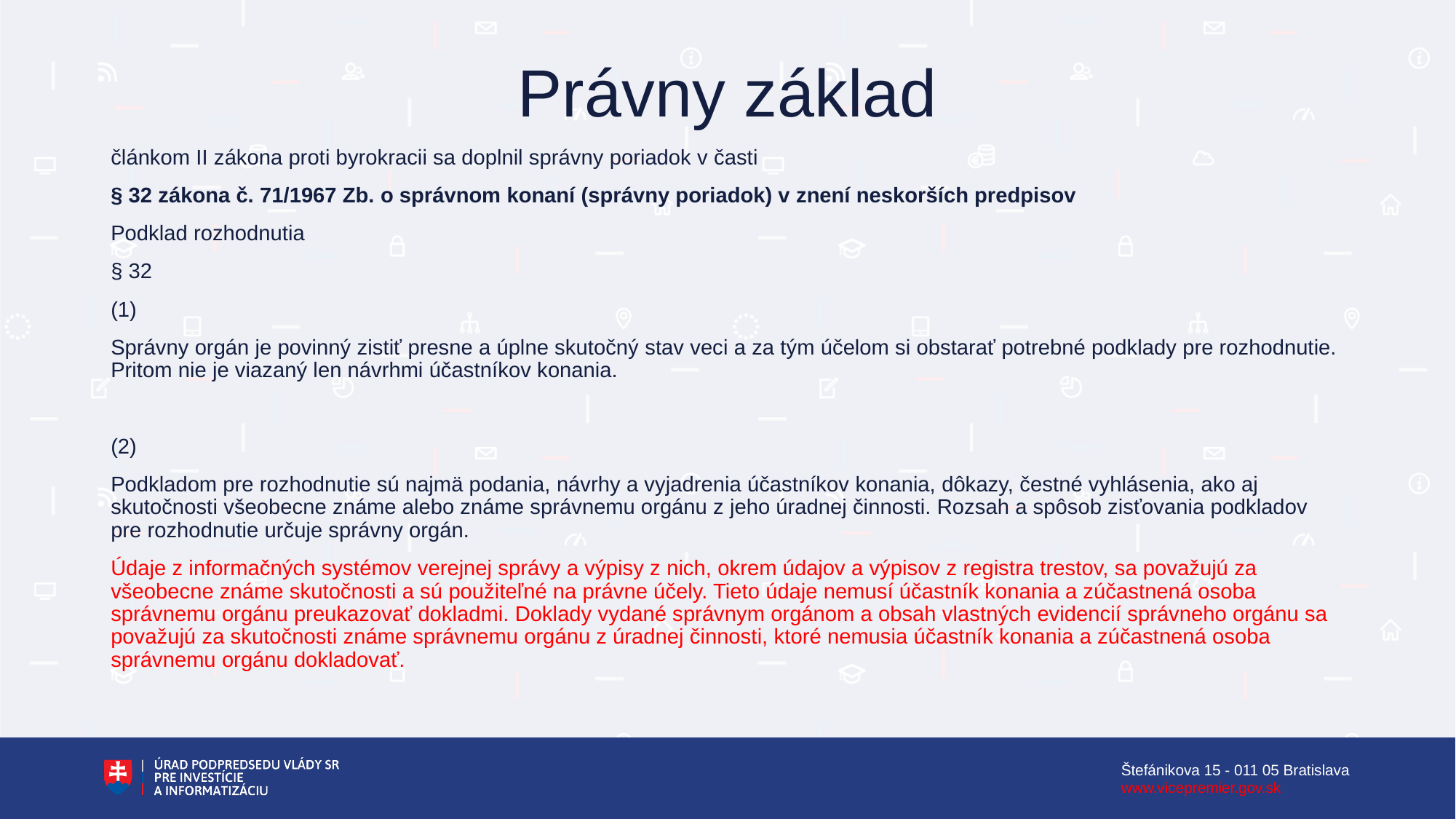

Právny základ
článkom II zákona proti byrokracii sa doplnil správny poriadok v časti
§ 32 zákona č. 71/1967 Zb. o správnom konaní (správny poriadok) v znení neskorších predpisov
Podklad rozhodnutia
§ 32
(1)
Správny orgán je povinný zistiť presne a úplne skutočný stav veci a za tým účelom si obstarať potrebné podklady pre rozhodnutie. Pritom nie je viazaný len návrhmi účastníkov konania.

(2)
Podkladom pre rozhodnutie sú najmä podania, návrhy a vyjadrenia účastníkov konania, dôkazy, čestné vyhlásenia, ako aj skutočnosti všeobecne známe alebo známe správnemu orgánu z jeho úradnej činnosti. Rozsah a spôsob zisťovania podkladov pre rozhodnutie určuje správny orgán.
Údaje z informačných systémov verejnej správy a výpisy z nich, okrem údajov a výpisov z registra trestov, sa považujú za všeobecne známe skutočnosti a sú použiteľné na právne účely. Tieto údaje nemusí účastník konania a zúčastnená osoba správnemu orgánu preukazovať dokladmi. Doklady vydané správnym orgánom a obsah vlastných evidencií správneho orgánu sa považujú za skutočnosti známe správnemu orgánu z úradnej činnosti, ktoré nemusia účastník konania a zúčastnená osoba správnemu orgánu dokladovať.